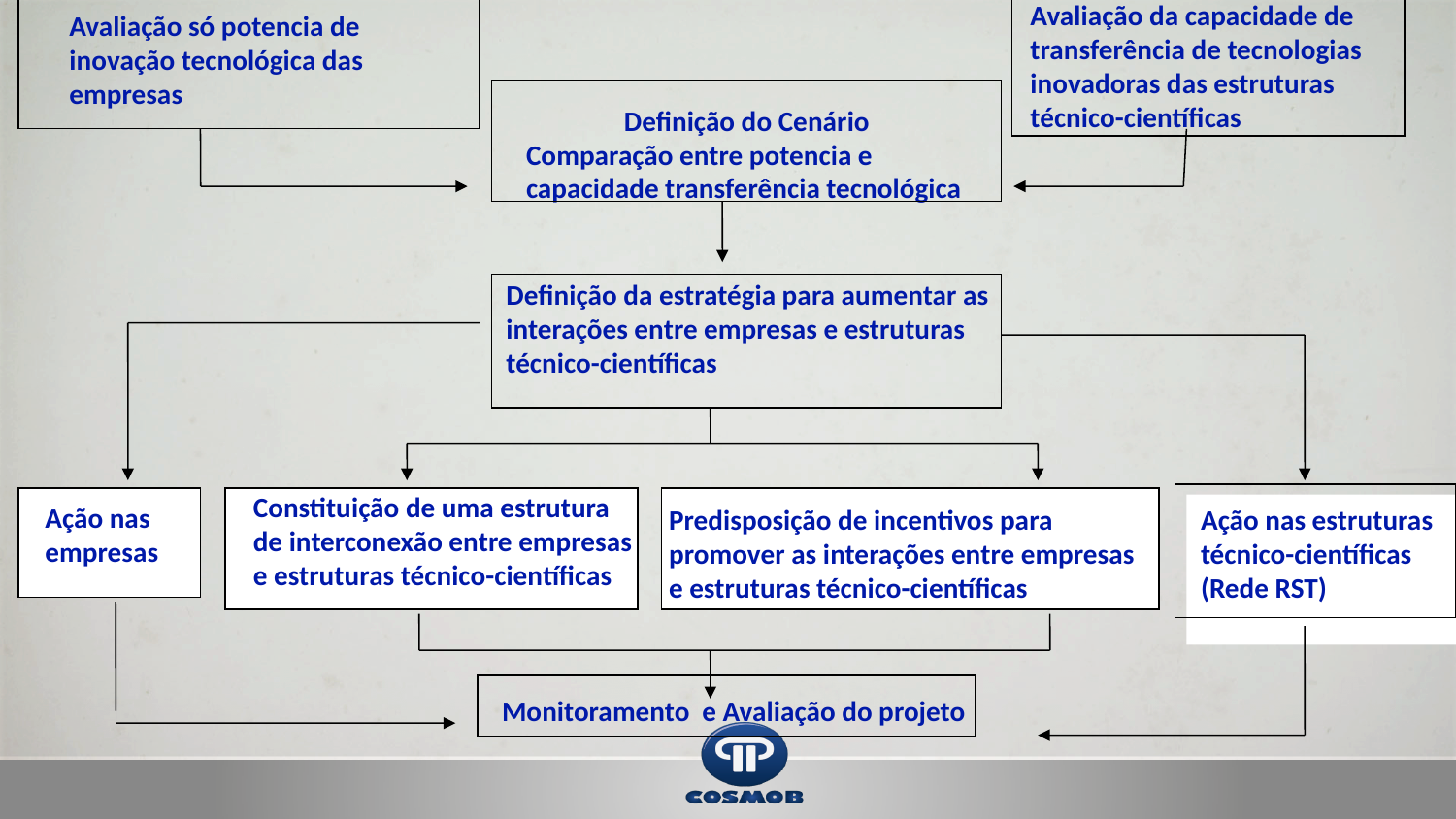

Metodologia

Avaliação da capacidade de transferência de tecnologias inovadoras das estruturas técnico-científicas

Avaliação só potencia de inovação tecnológica das empresas

Definição do Cenário
Comparação entre potencia e capacidade transferência tecnológica

Definição da estratégia para aumentar as interações entre empresas e estruturas técnico-científicas

Constituição de uma estrutura de interconexão entre empresas e estruturas técnico-científicas

Ação nas empresas
Predisposição de incentivos para promover as interações entre empresas e estruturas técnico-científicas

Ação nas estruturas técnico-científicas
(Rede RST)

Monitoramento  e Avaliação do projeto